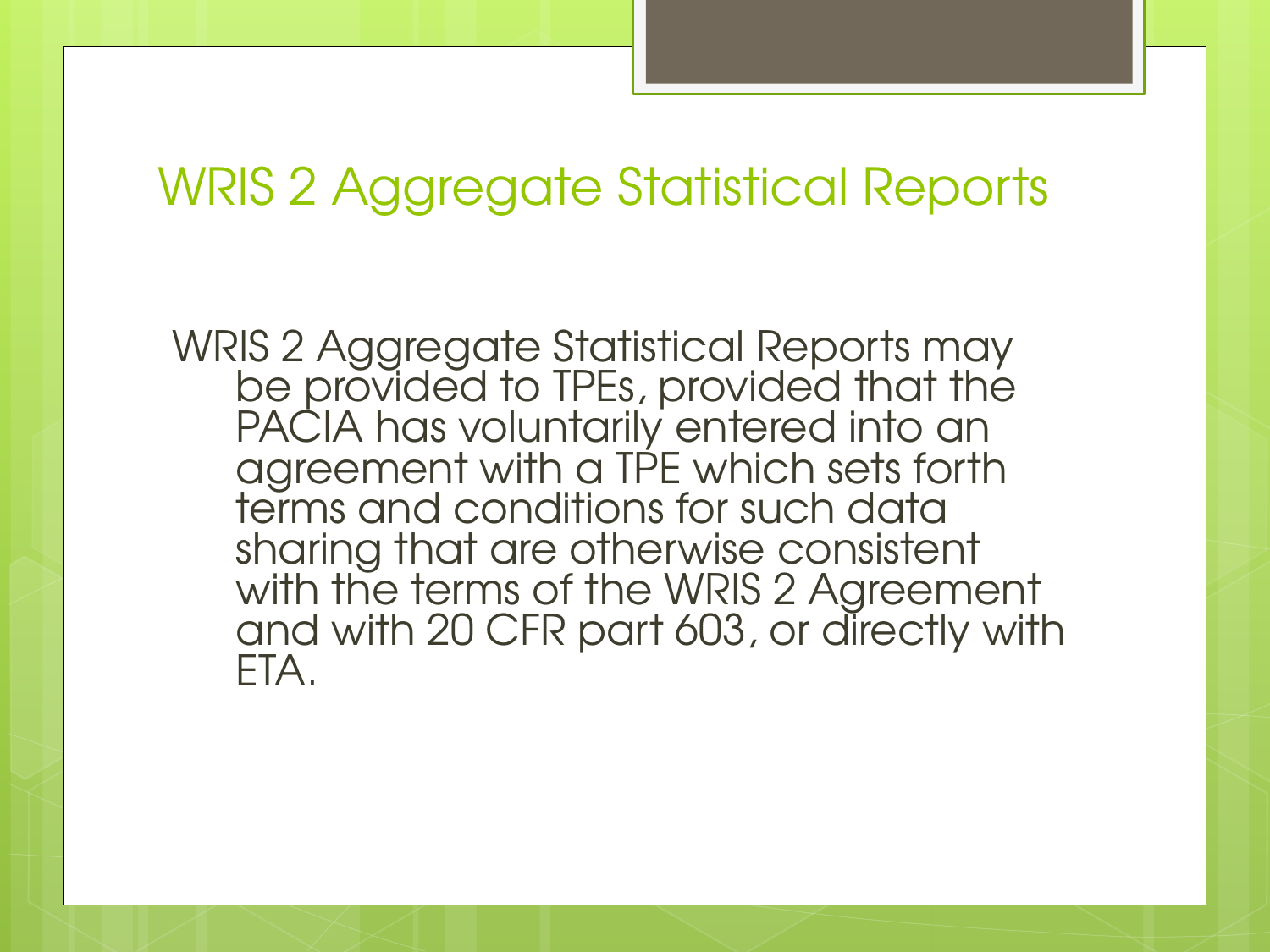

# WRIS 2 Aggregate Statistical Reports
WRIS 2 Aggregate Statistical Reports may be provided to TPEs, provided that the PACIA has voluntarily entered into an agreement with a TPE which sets forth terms and conditions for such data sharing that are otherwise consistent with the terms of the WRIS 2 Agreement and with 20 CFR part 603, or directly with ETA.